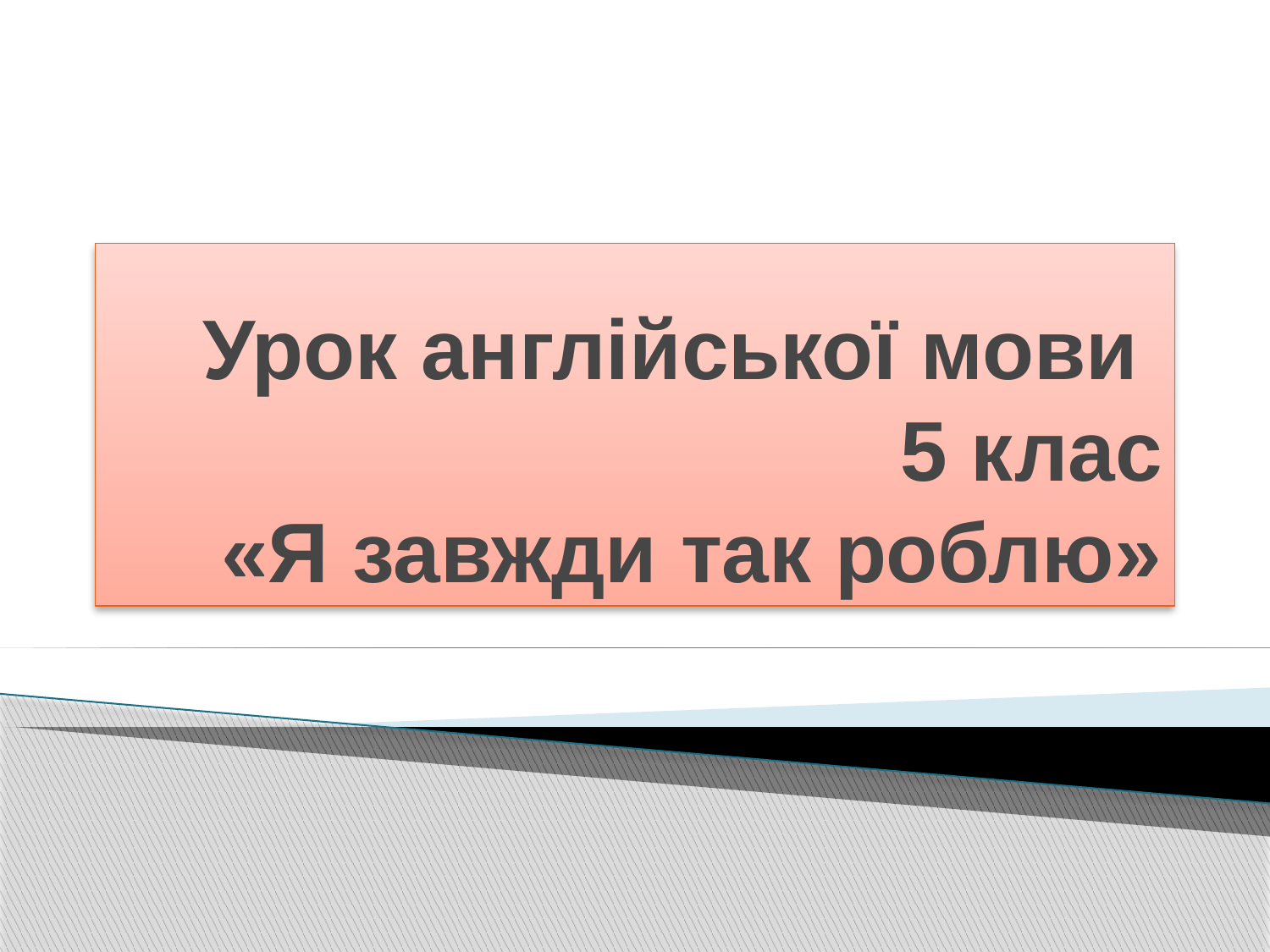

# Урок англійської мови 5 клас «Я завжди так роблю»